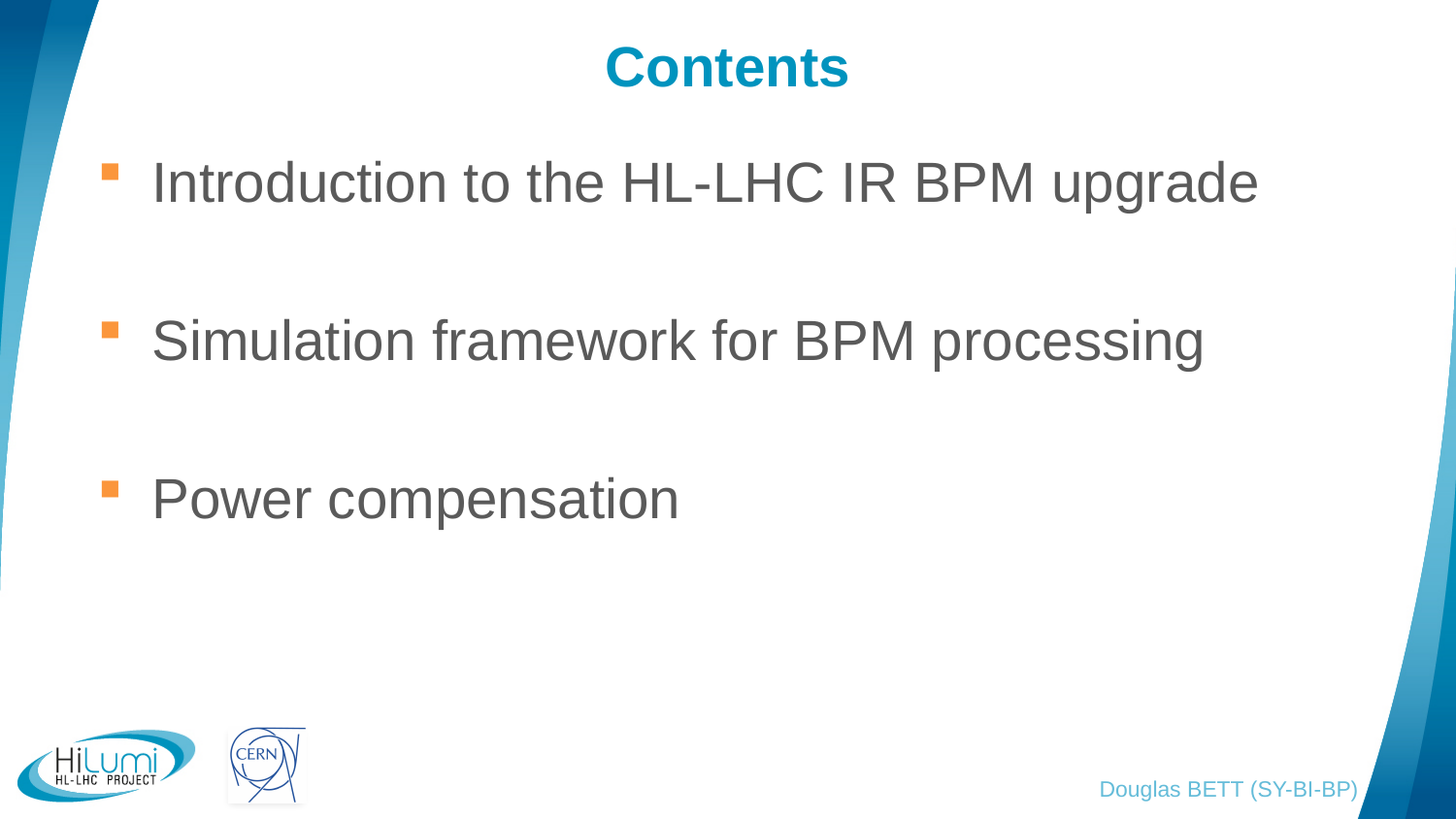

# Contents
Introduction to the HL-LHC IR BPM upgrade

Simulation framework for BPM processing

Power compensation
Douglas BETT (SY-BI-BP)